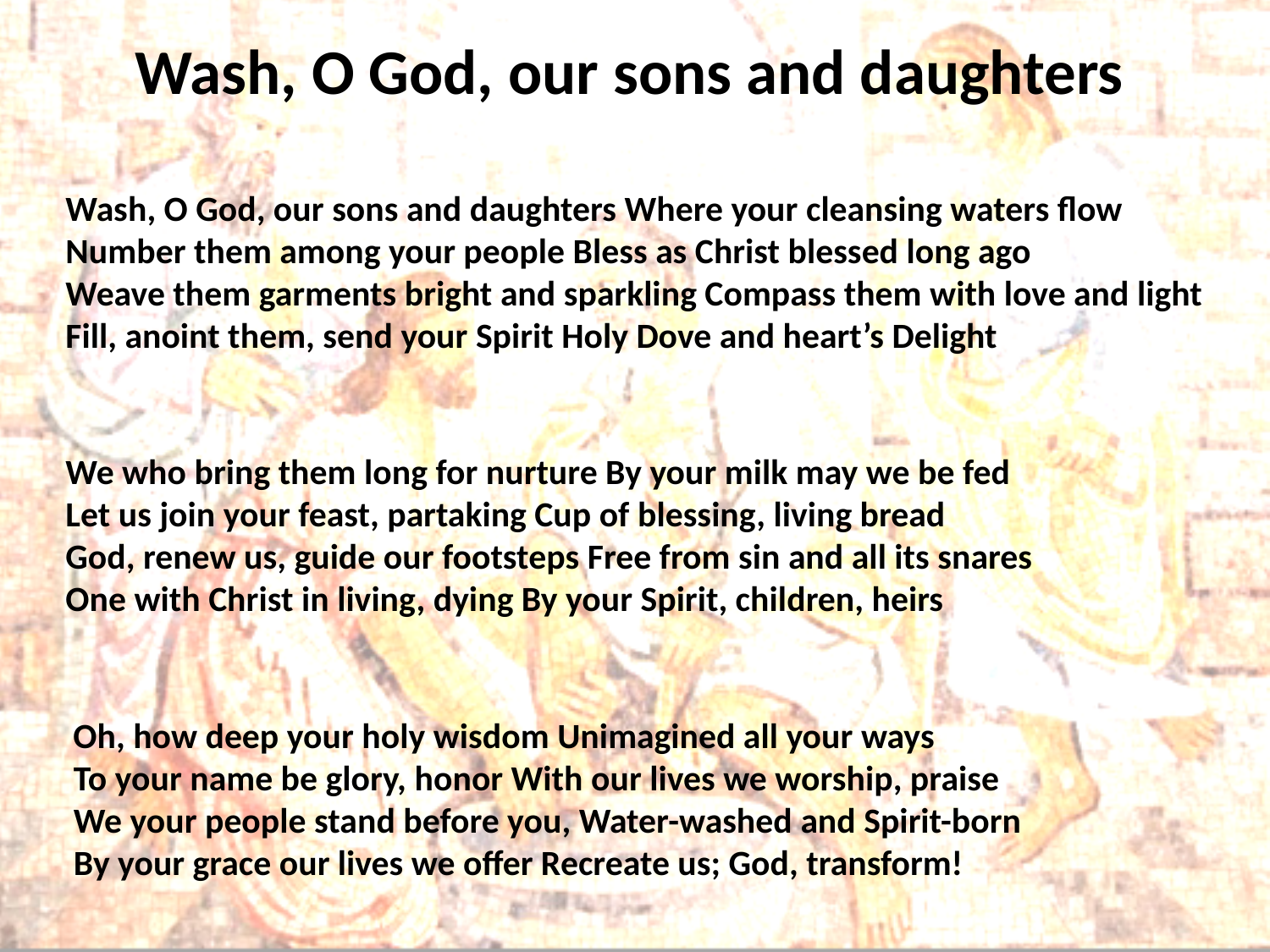

# Wash, O God, our sons and daughters
Wash, O God, our sons and daughters Where your cleansing waters flow
Number them among your people Bless as Christ blessed long ago
Weave them garments bright and sparkling Compass them with love and light
Fill, anoint them, send your Spirit Holy Dove and heart’s Delight

We who bring them long for nurture By your milk may we be fed
Let us join your feast, partaking Cup of blessing, living bread
God, renew us, guide our footsteps Free from sin and all its snares
One with Christ in living, dying By your Spirit, children, heirs

 Oh, how deep your holy wisdom Unimagined all your ways
 To your name be glory, honor With our lives we worship, praise
 We your people stand before you, Water-washed and Spirit-born
 By your grace our lives we offer Recreate us; God, transform!